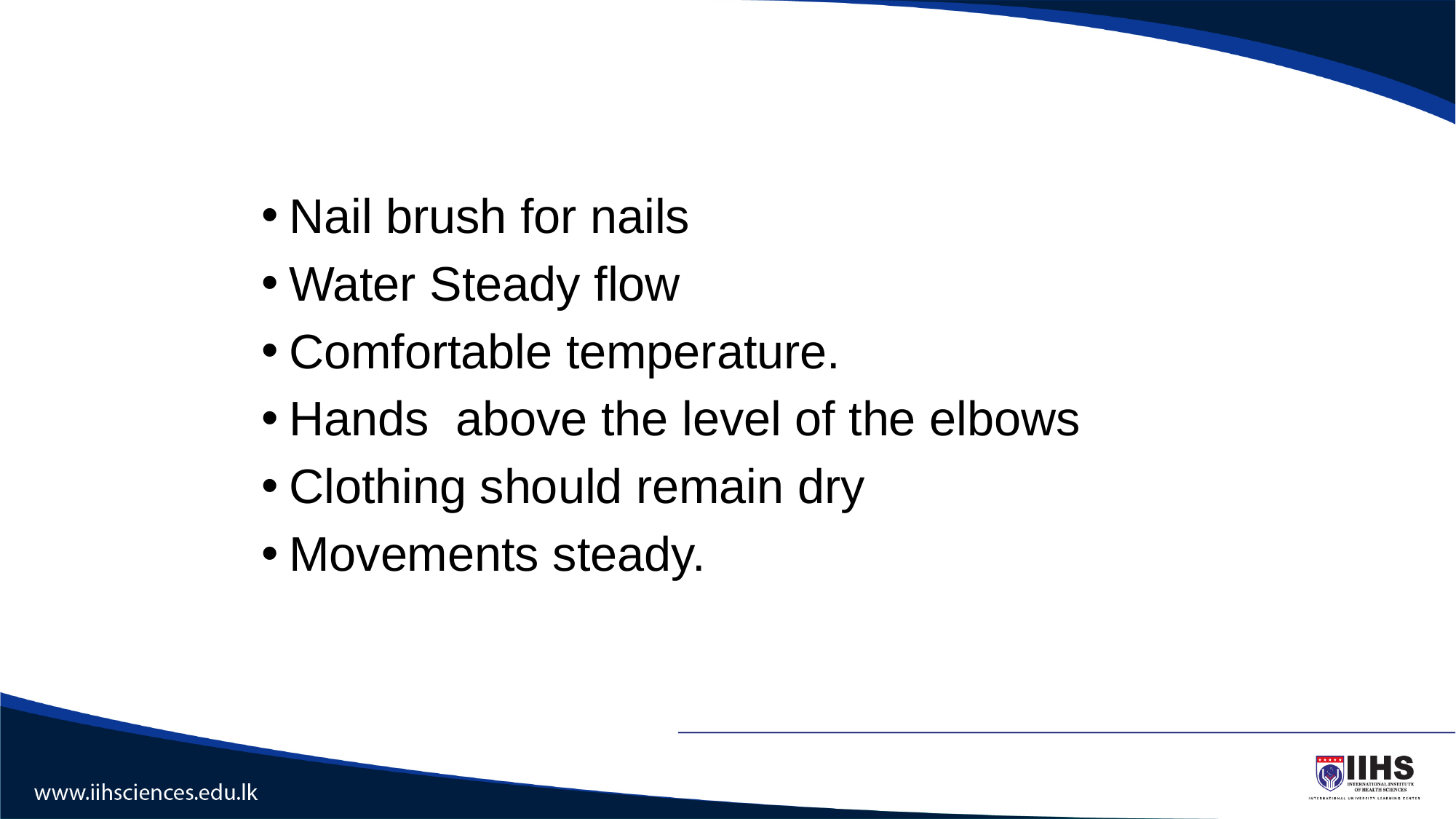

# Scrubbing Procedure
Nail brush for nails
Water Steady flow
Comfortable temperature.
Hands  above the level of the elbows
Clothing should remain dry
Movements steady.